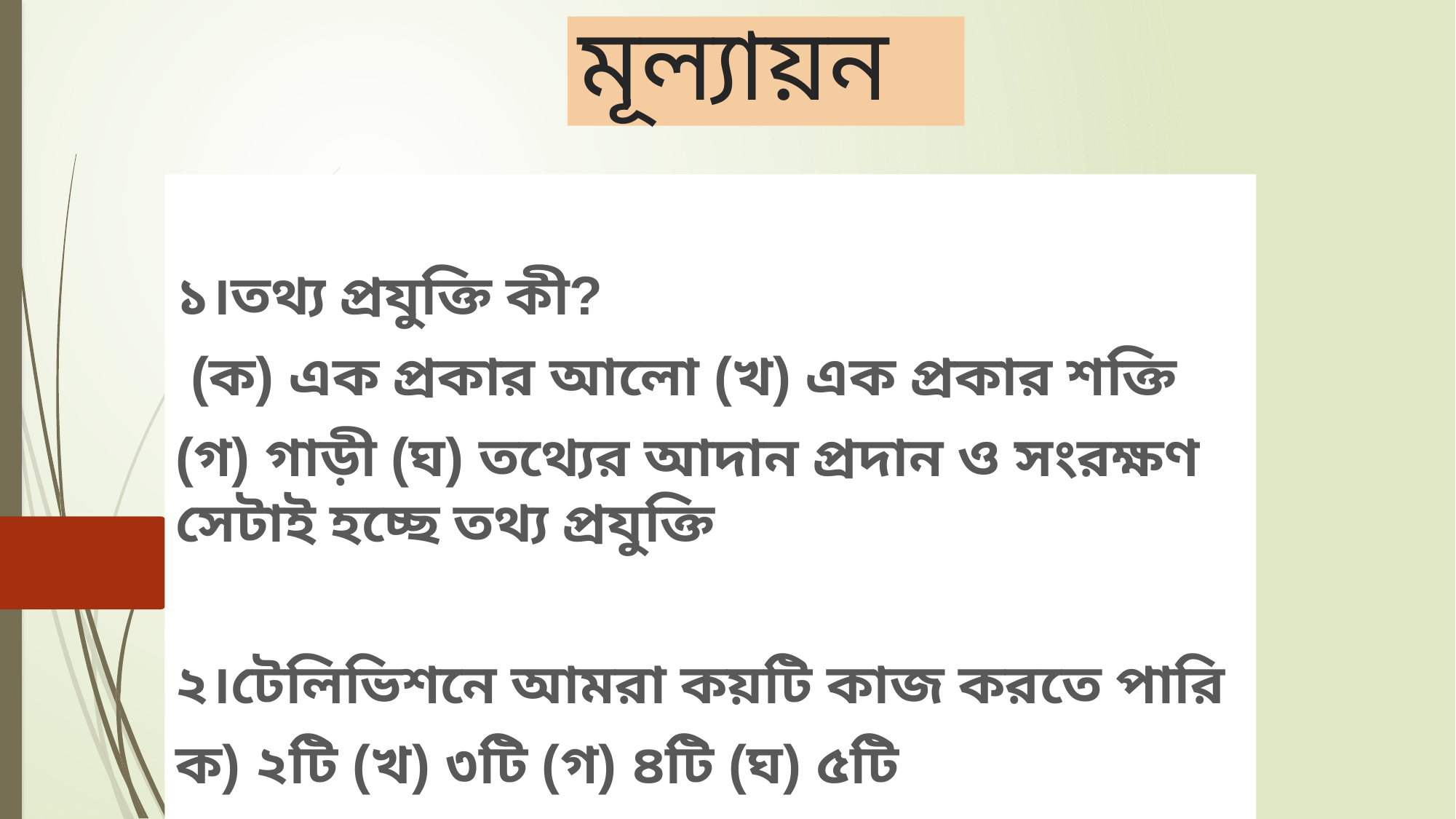

# মূল্যায়ন

১।তথ্য প্রযুক্তি কী?
 (ক) এক প্রকার আলো (খ) এক প্রকার শক্তি
(গ) গাড়ী (ঘ) তথ্যের আদান প্রদান ও সংরক্ষণ সেটাই হচ্ছে তথ্য প্রযুক্তি

২।টেলিভিশনে আমরা কয়টি কাজ করতে পারি
ক) ২টি (খ) ৩টি (গ) ৪টি (ঘ) ৫টি